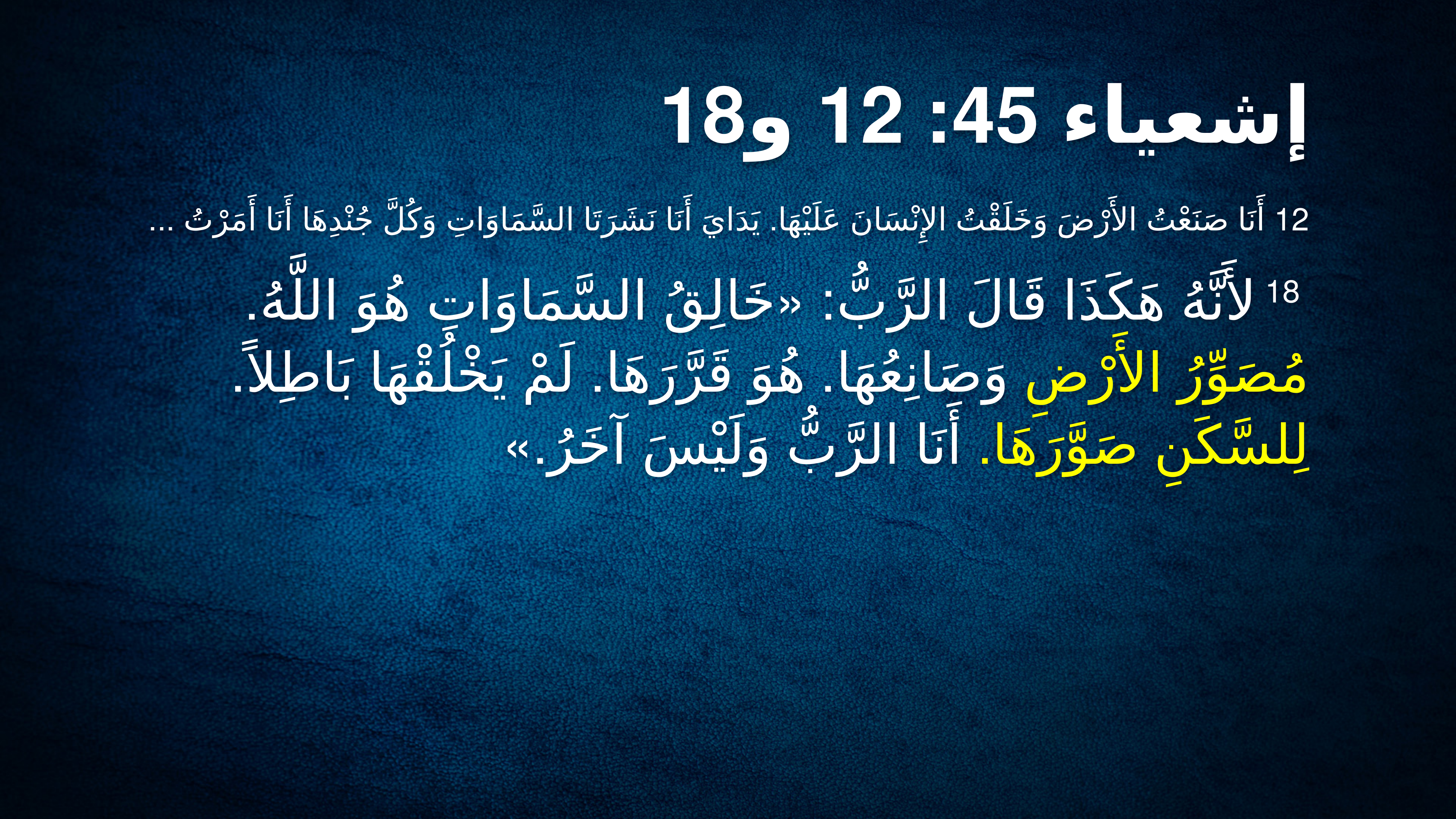

# إشعياء 45: 12 و18
12 أَنَا صَنَعْتُ الأَرْضَ وَخَلَقْتُ الإِنْسَانَ عَلَيْهَا. يَدَايَ أَنَا نَشَرَتَا السَّمَاوَاتِ وَكُلَّ جُنْدِهَا أَنَا أَمَرْتُ ...
 18 لأَنَّهُ هَكَذَا قَالَ الرَّبُّ: «خَالِقُ السَّمَاوَاتِ هُوَ اللَّهُ. مُصَوِّرُ الأَرْضِ وَصَانِعُهَا. هُوَ قَرَّرَهَا. لَمْ يَخْلُقْهَا بَاطِلاً. لِلسَّكَنِ صَوَّرَهَا. أَنَا الرَّبُّ وَلَيْسَ آخَرُ.»